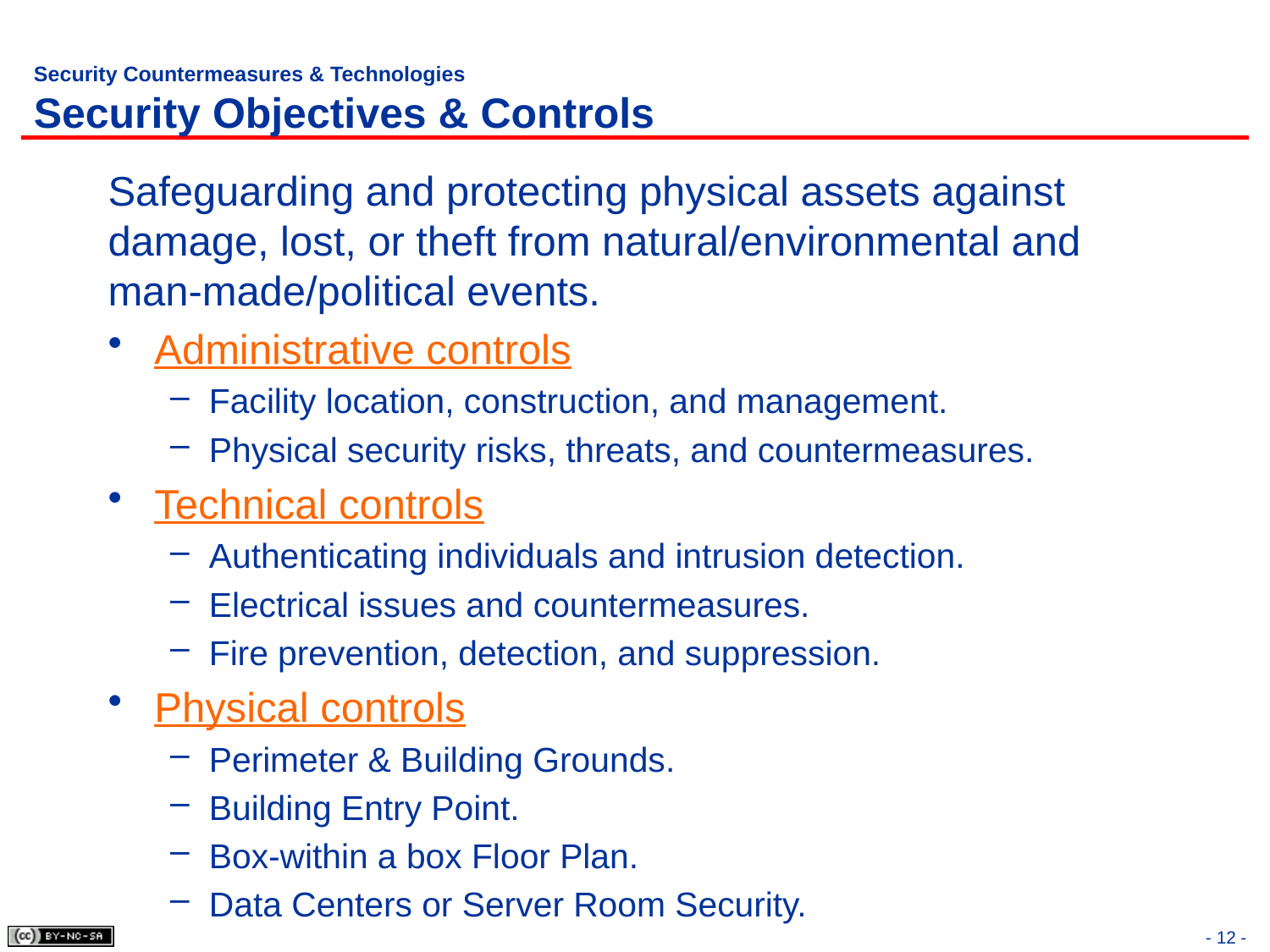

# Security Countermeasures & Technologies Security Objectives & Controls
Safeguarding and protecting physical assets against damage, lost, or theft from natural/environmental and man-made/political events.
Administrative controls
Facility location, construction, and management.
Physical security risks, threats, and countermeasures.
Technical controls
Authenticating individuals and intrusion detection.
Electrical issues and countermeasures.
Fire prevention, detection, and suppression.
Physical controls
Perimeter & Building Grounds.
Building Entry Point.
Box-within a box Floor Plan.
Data Centers or Server Room Security.
- 12 -